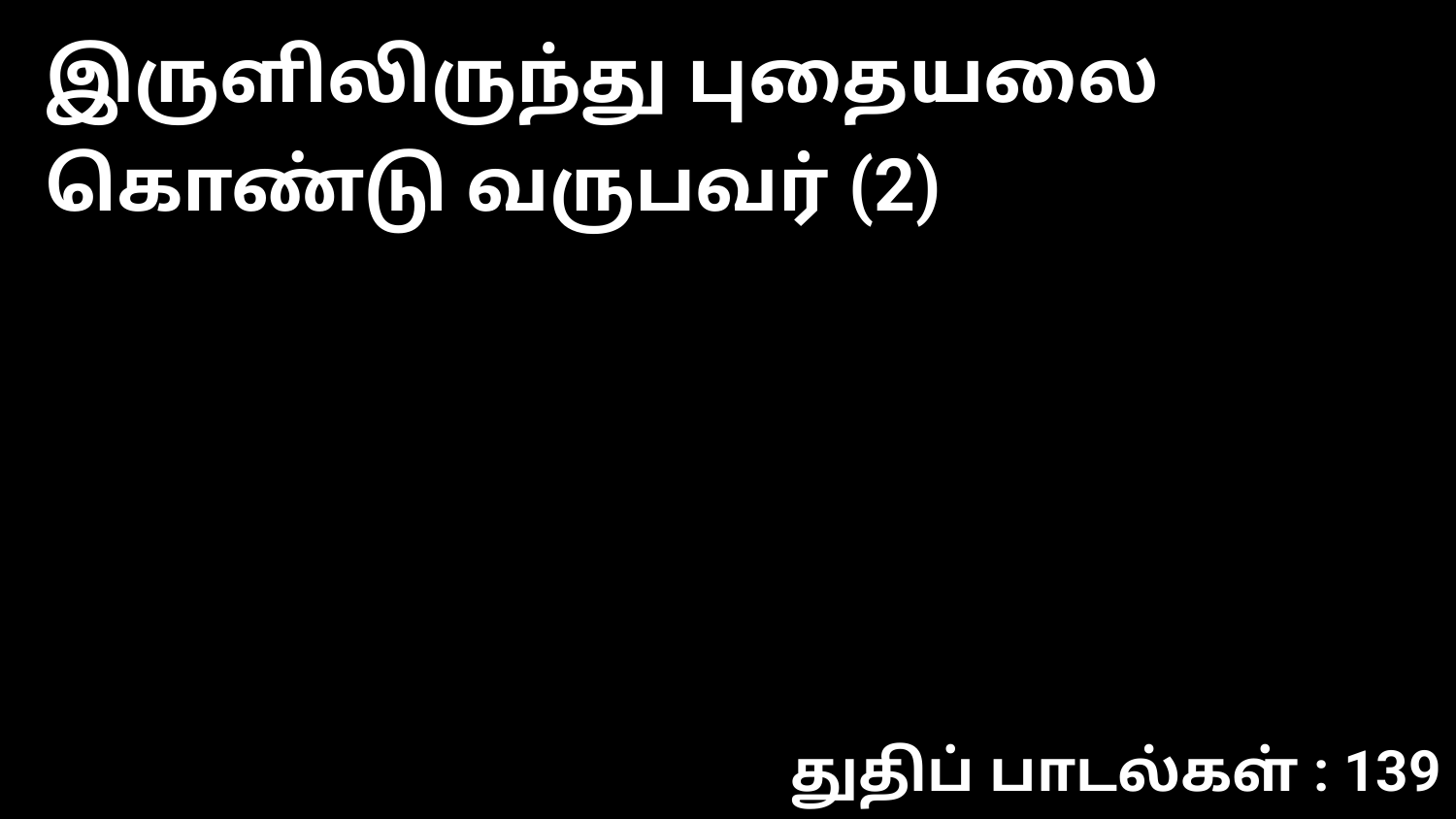

இருளிலிருந்து புதையலை கொண்டு வருபவர் (2)
துதிப் பாடல்கள் : 139